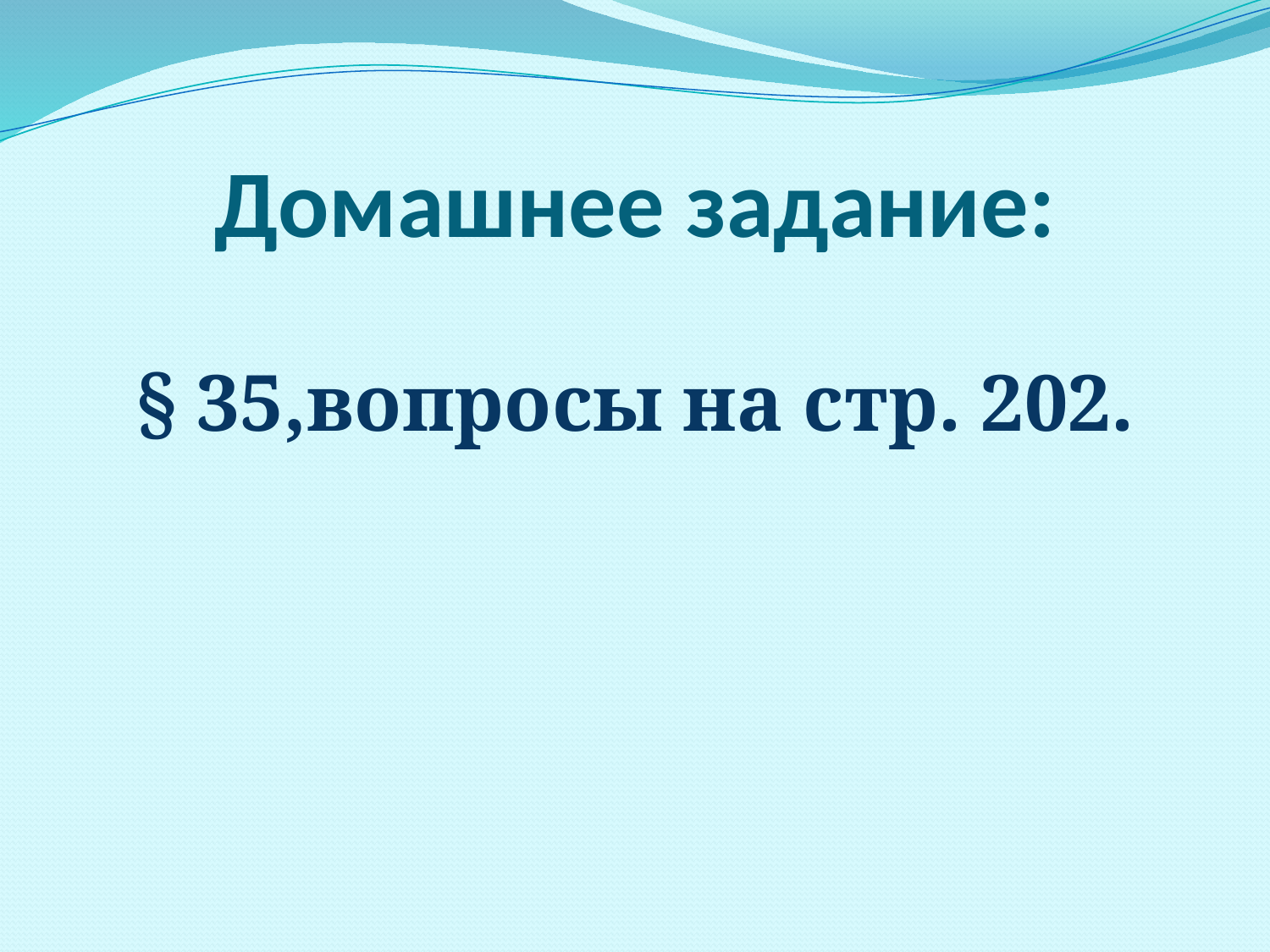

# Домашнее задание:
§ 35,вопросы на стр. 202.